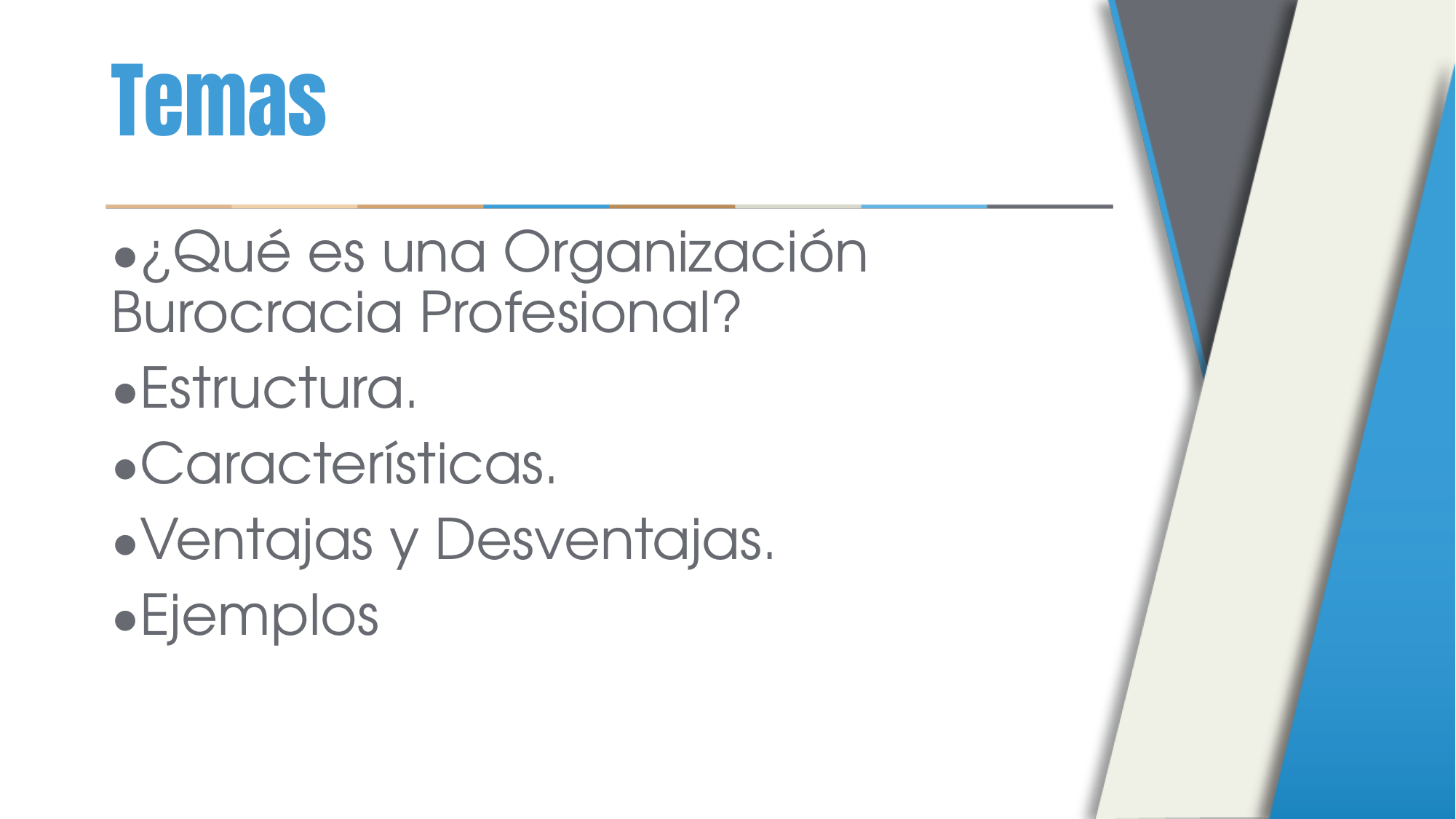

# Temas
•¿Qué es una Organización Burocracia Profesional?
•Estructura.
•Características.
•Ventajas y Desventajas.
•Ejemplos